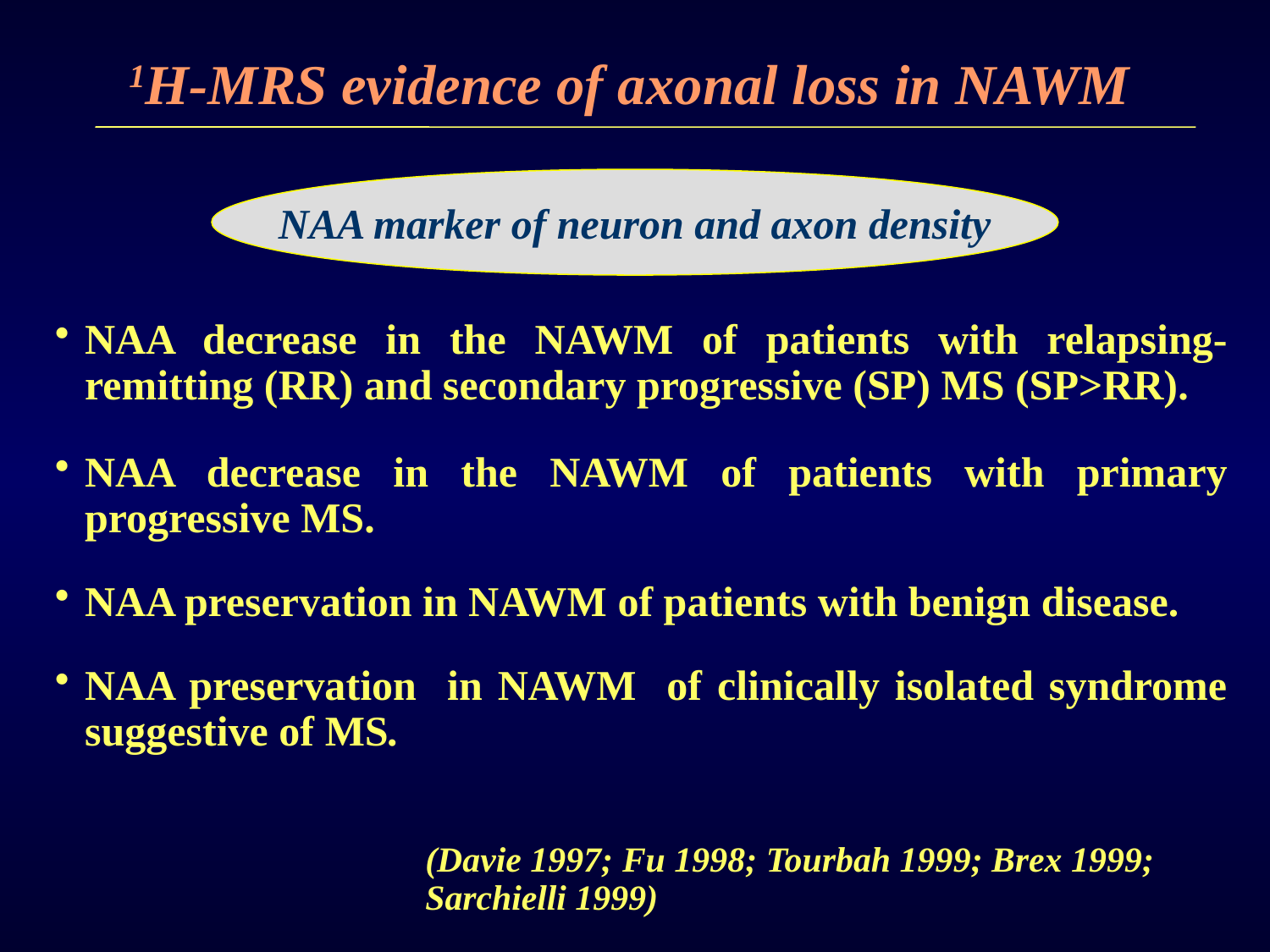

1H-MRS evidence of axonal loss in NAWM

NAA marker of neuron and axon density
NAA decrease in the NAWM of patients with relapsing-remitting (RR) and secondary progressive (SP) MS (SP>RR).

NAA decrease in the NAWM of patients with primary progressive MS.

NAA preservation in NAWM of patients with benign disease.

NAA preservation  in NAWM  of clinically isolated syndrome suggestive of MS.
(Davie 1997; Fu 1998; Tourbah 1999; Brex 1999; Sarchielli 1999)